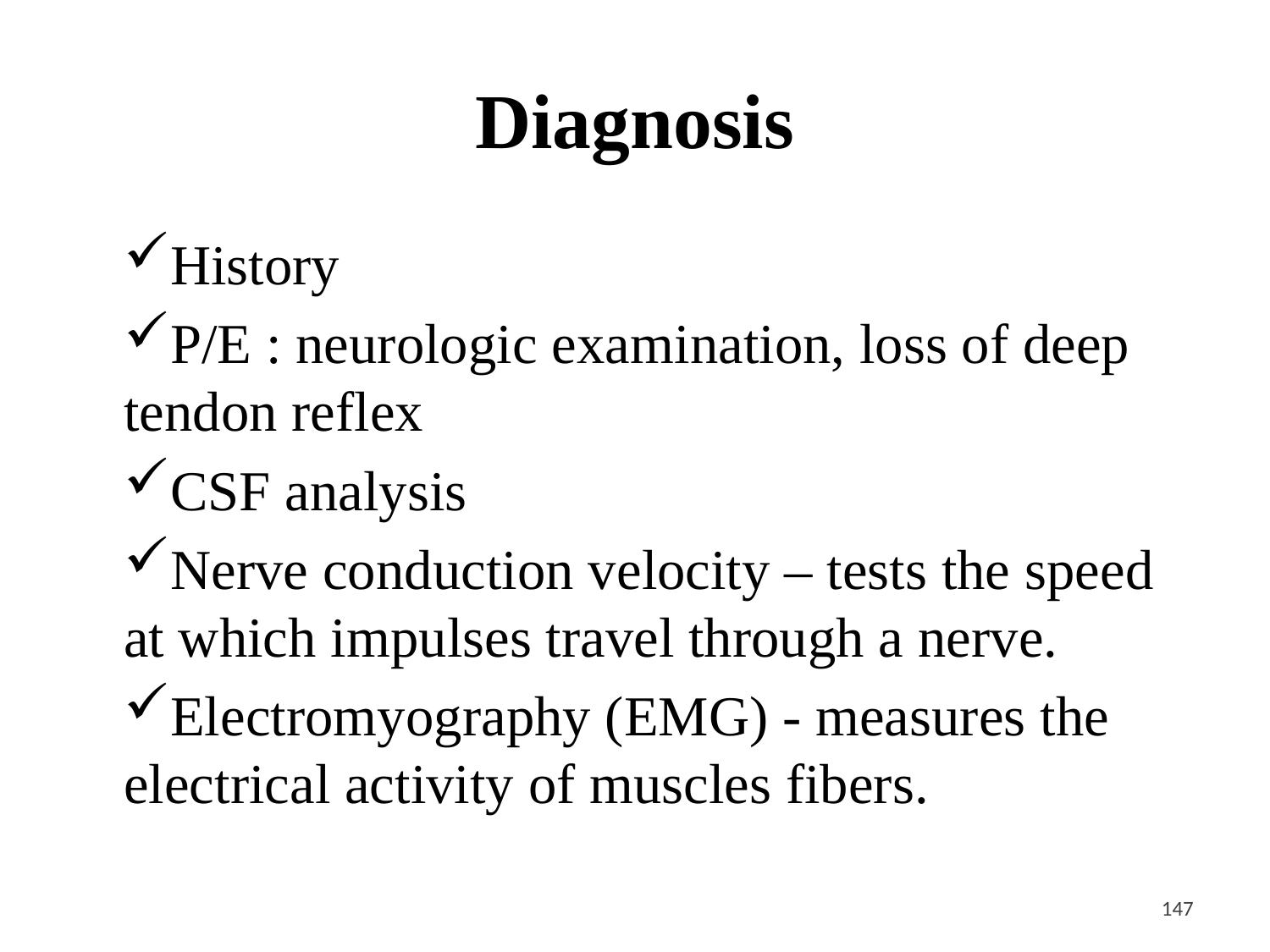

# Diagnosis
History
P/E : neurologic examination, loss of deep tendon reflex
CSF analysis
Nerve conduction velocity – tests the speed at which impulses travel through a nerve.
Electromyography (EMG) - measures the electrical activity of muscles fibers.

147